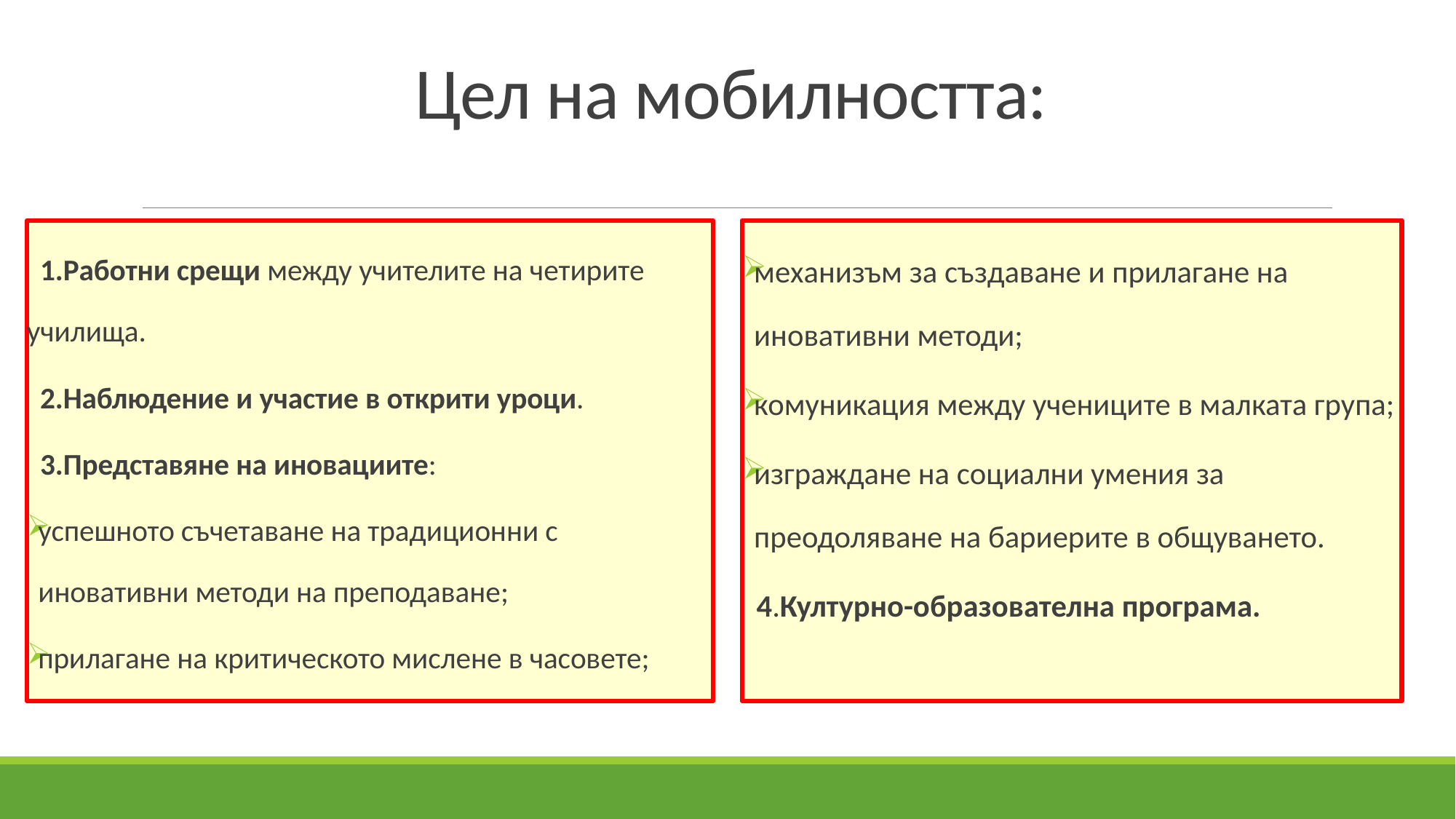

# Цел на мобилността:
  1.Работни срещи между учителите на четирите училища.
  2.Наблюдение и участие в открити уроци.
  3.Представяне на иновациите:
успешното съчетаване на традиционни с иновативни методи на преподаване;
прилагане на критическото мислене в часовете;

механизъм за създаване и прилагане на иновативни методи;
комуникация между учениците в малката група;
изграждане на социални умения за преодоляване на бариерите в общуването.
  4.Културно-образователна програма.